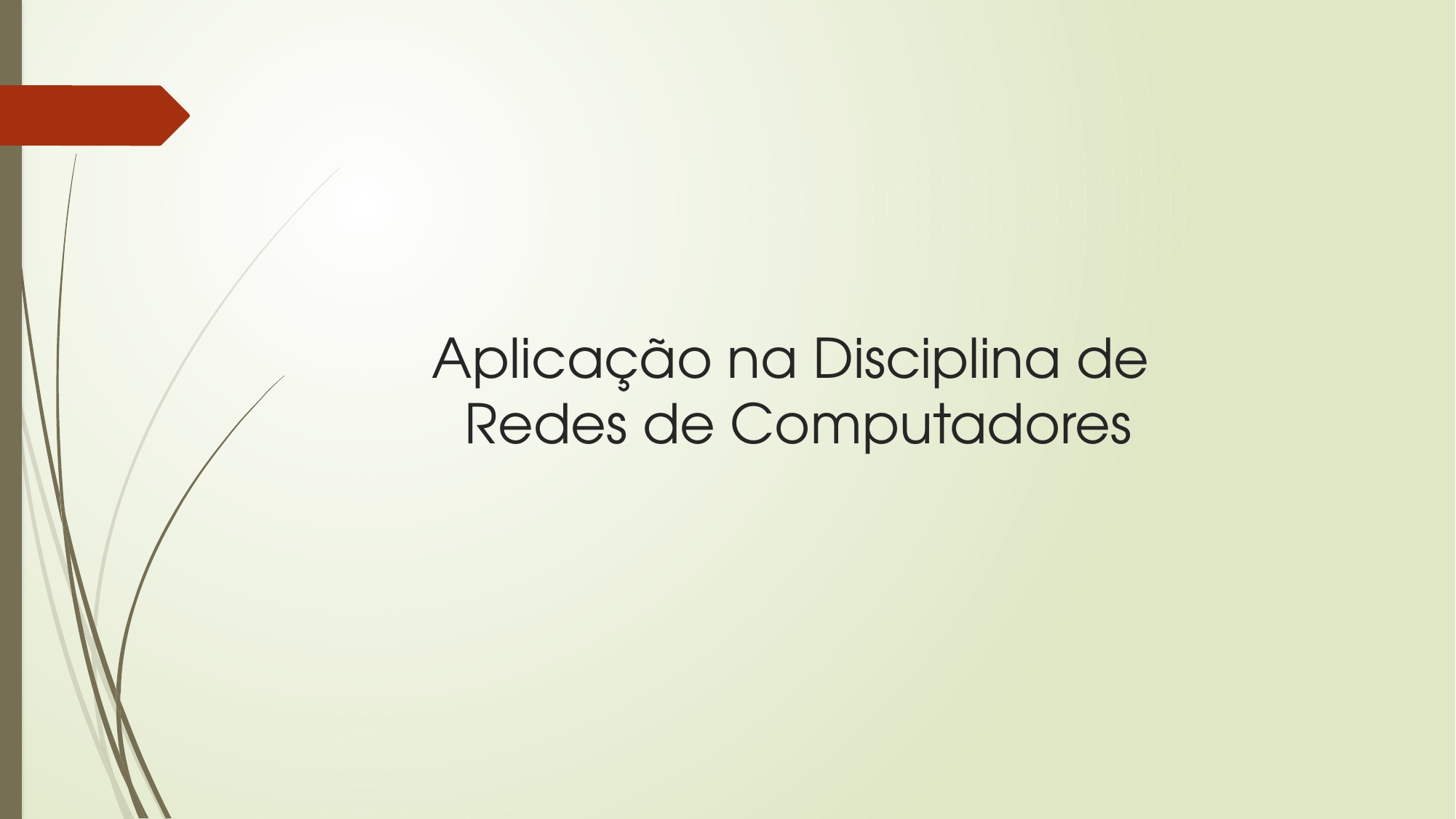

# Aplicação na Disciplina de Redes de Computadores